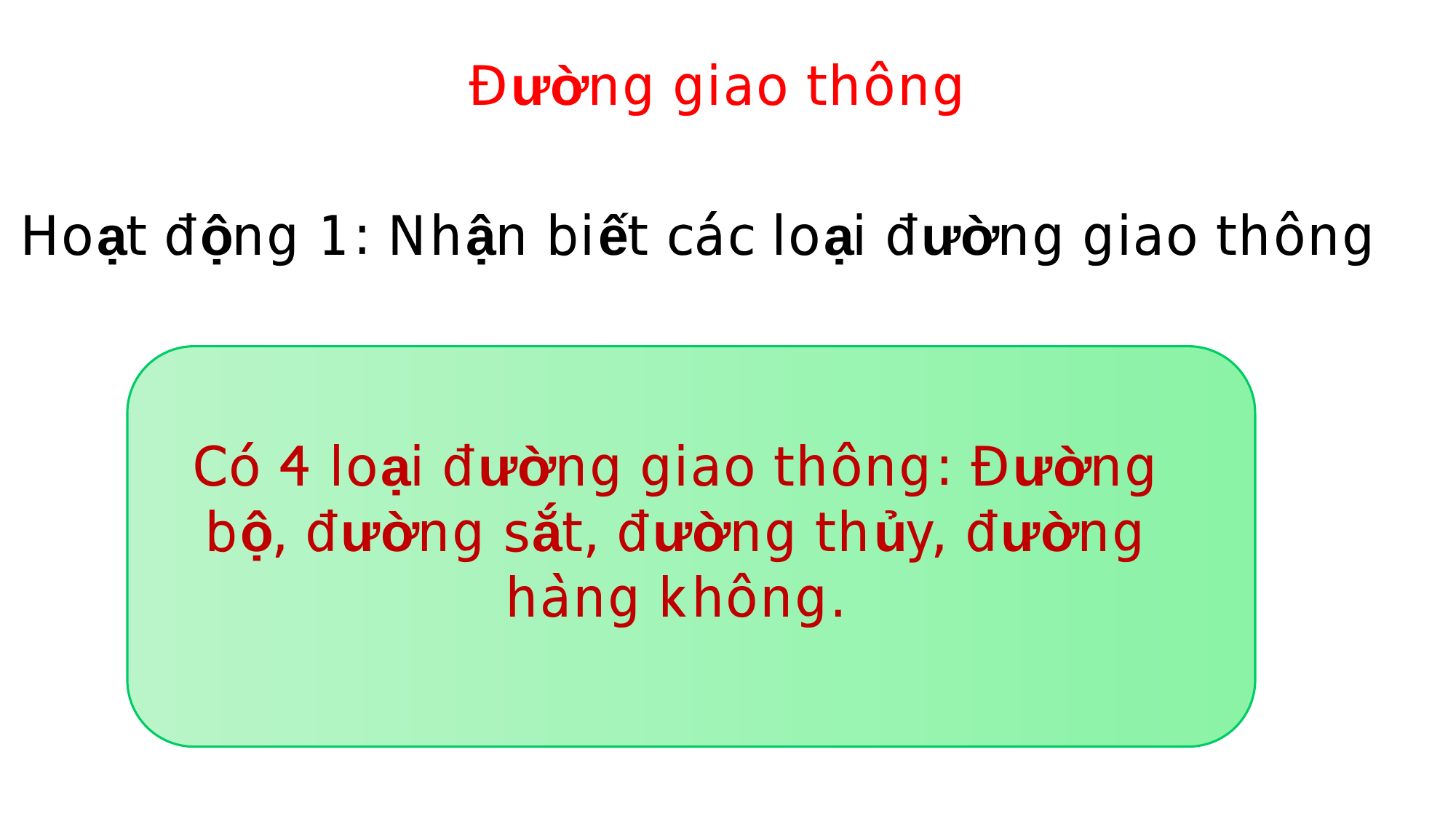

Đường giao thông
Hoạt động 1: Nhận biết các loại đường giao thông

# Có 4 loại đường giao thông: Đường bộ, đường sắt, đường thủy, đường hàng không.